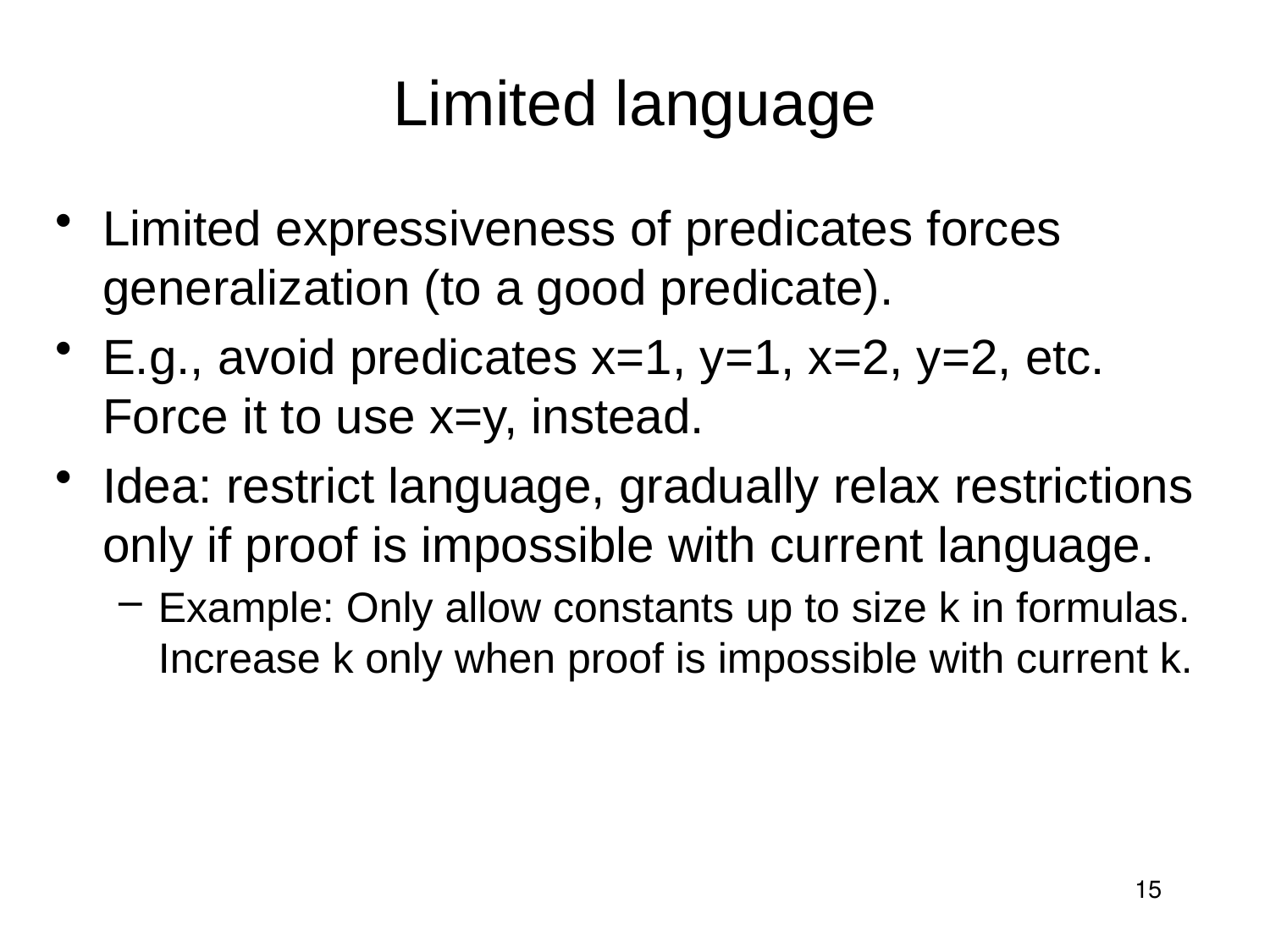

# Limited language
Limited expressiveness of predicates forces generalization (to a good predicate).
E.g., avoid predicates x=1, y=1, x=2, y=2, etc.  Force it to use x=y, instead.
Idea: restrict language, gradually relax restrictions only if proof is impossible with current language.
Example: Only allow constants up to size k in formulas.  Increase k only when proof is impossible with current k.
15